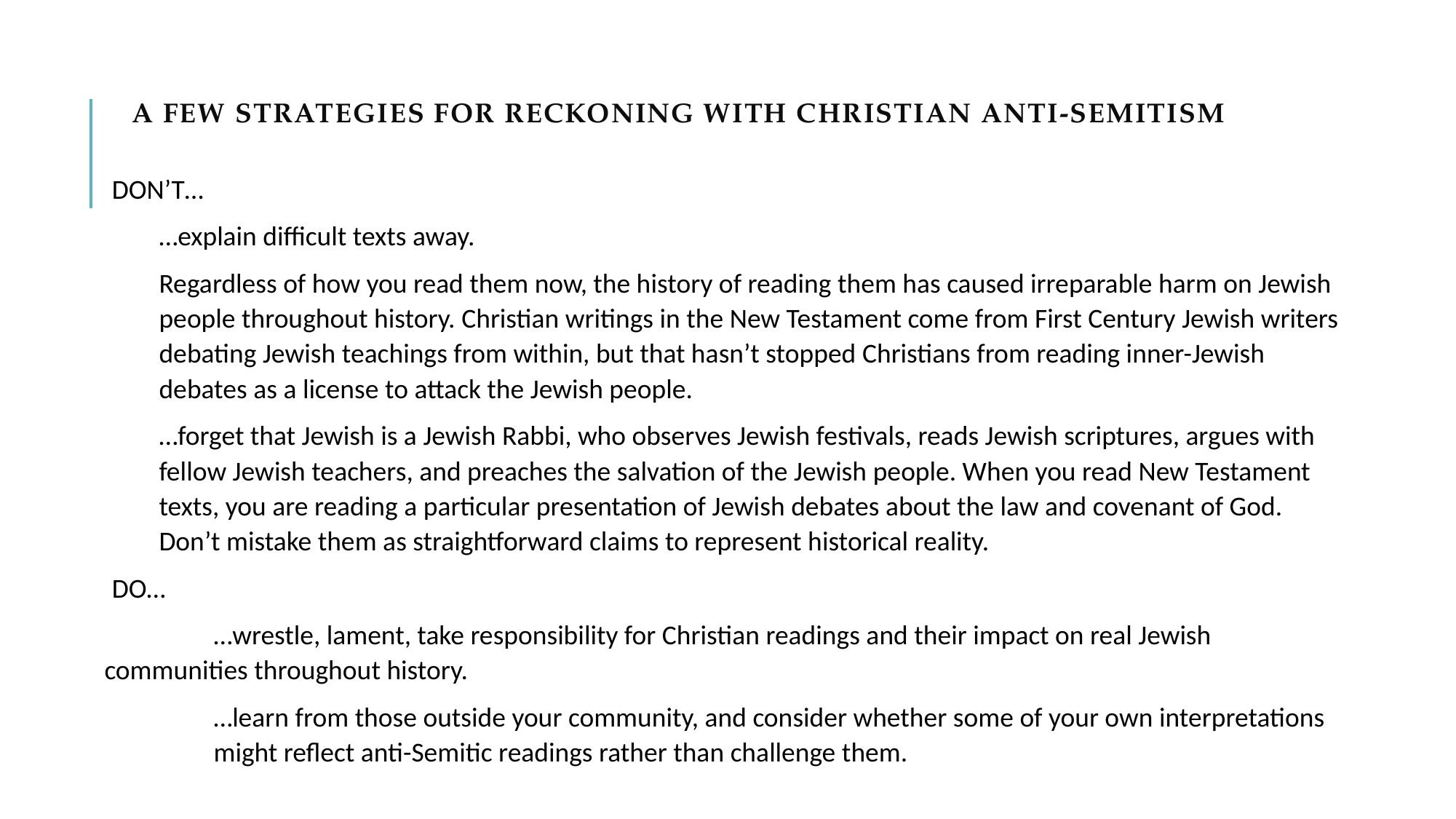

# A Few Strategies for Reckoning with Christian anti-Semitism
DON’T…
…explain difficult texts away.
Regardless of how you read them now, the history of reading them has caused irreparable harm on Jewish people throughout history. Christian writings in the New Testament come from First Century Jewish writers debating Jewish teachings from within, but that hasn’t stopped Christians from reading inner-Jewish debates as a license to attack the Jewish people.
…forget that Jewish is a Jewish Rabbi, who observes Jewish festivals, reads Jewish scriptures, argues with fellow Jewish teachers, and preaches the salvation of the Jewish people. When you read New Testament texts, you are reading a particular presentation of Jewish debates about the law and covenant of God. Don’t mistake them as straightforward claims to represent historical reality.
DO…
	…wrestle, lament, take responsibility for Christian readings and their impact on real Jewish 	communities throughout history.
	…learn from those outside your community, and consider whether some of your own interpretations 	might reflect anti-Semitic readings rather than challenge them.